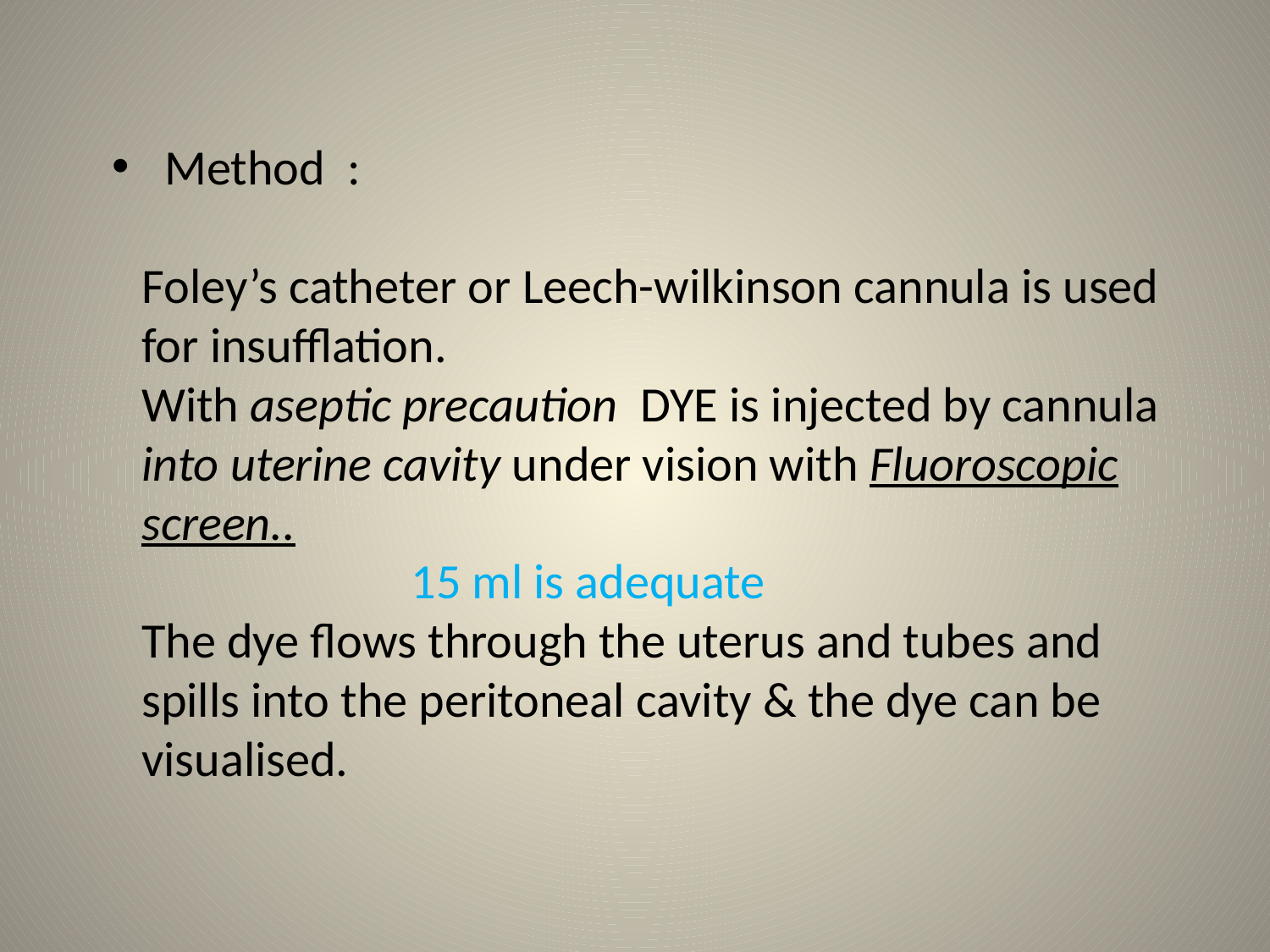

# Method  : Foley’s catheter or Leech-wilkinson cannula is used for insufflation. With aseptic precaution  DYE is injected by cannula into uterine cavity under vision with Fluoroscopic screen.. 15 ml is adequate The dye flows through the uterus and tubes and spills into the peritoneal cavity & the dye can be visualised.